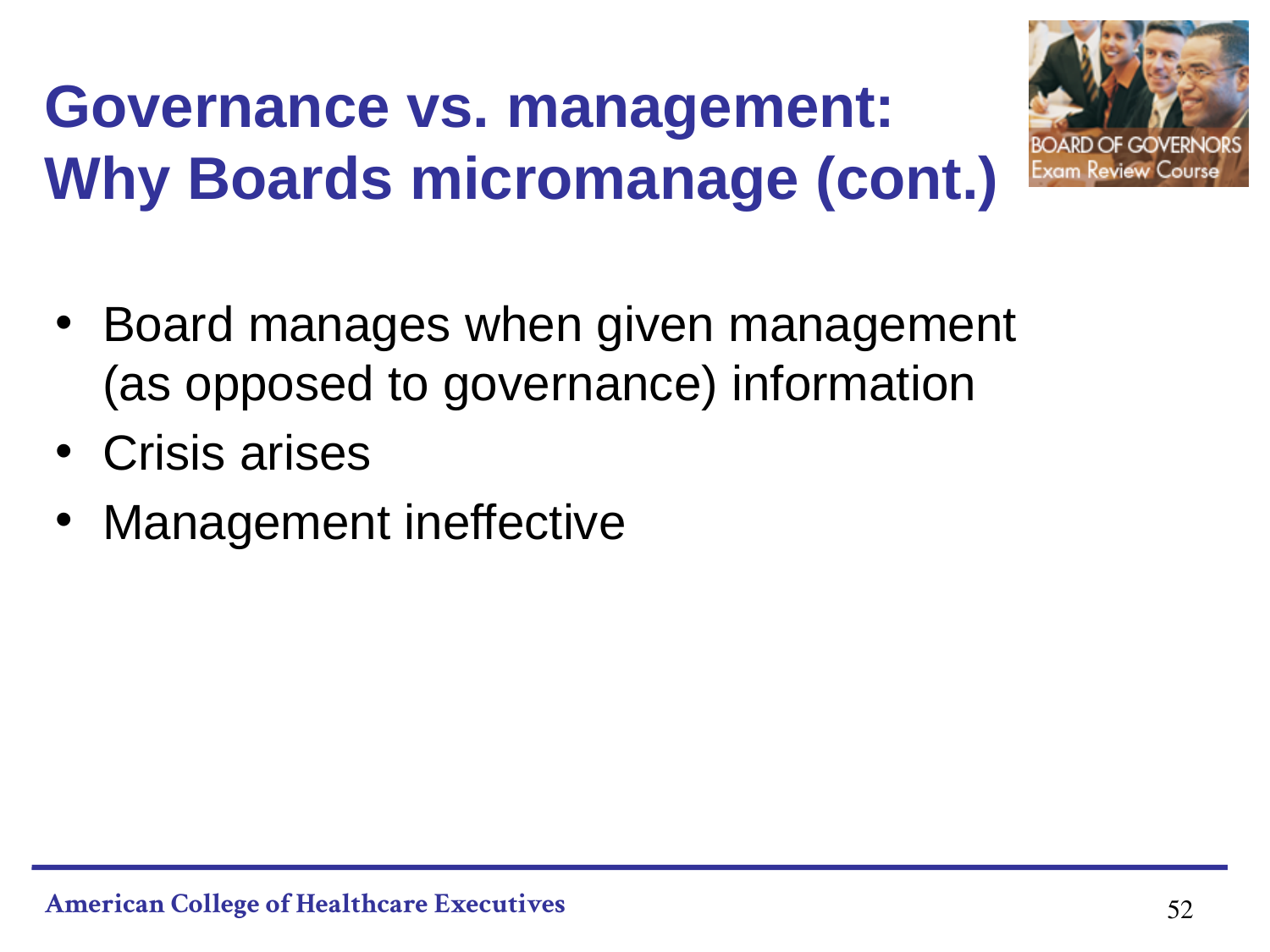

# Governance vs. management: Why Boards micromanage (cont.)
Board manages when given management
(as opposed to governance) information
Crisis arises
Management ineffective
52